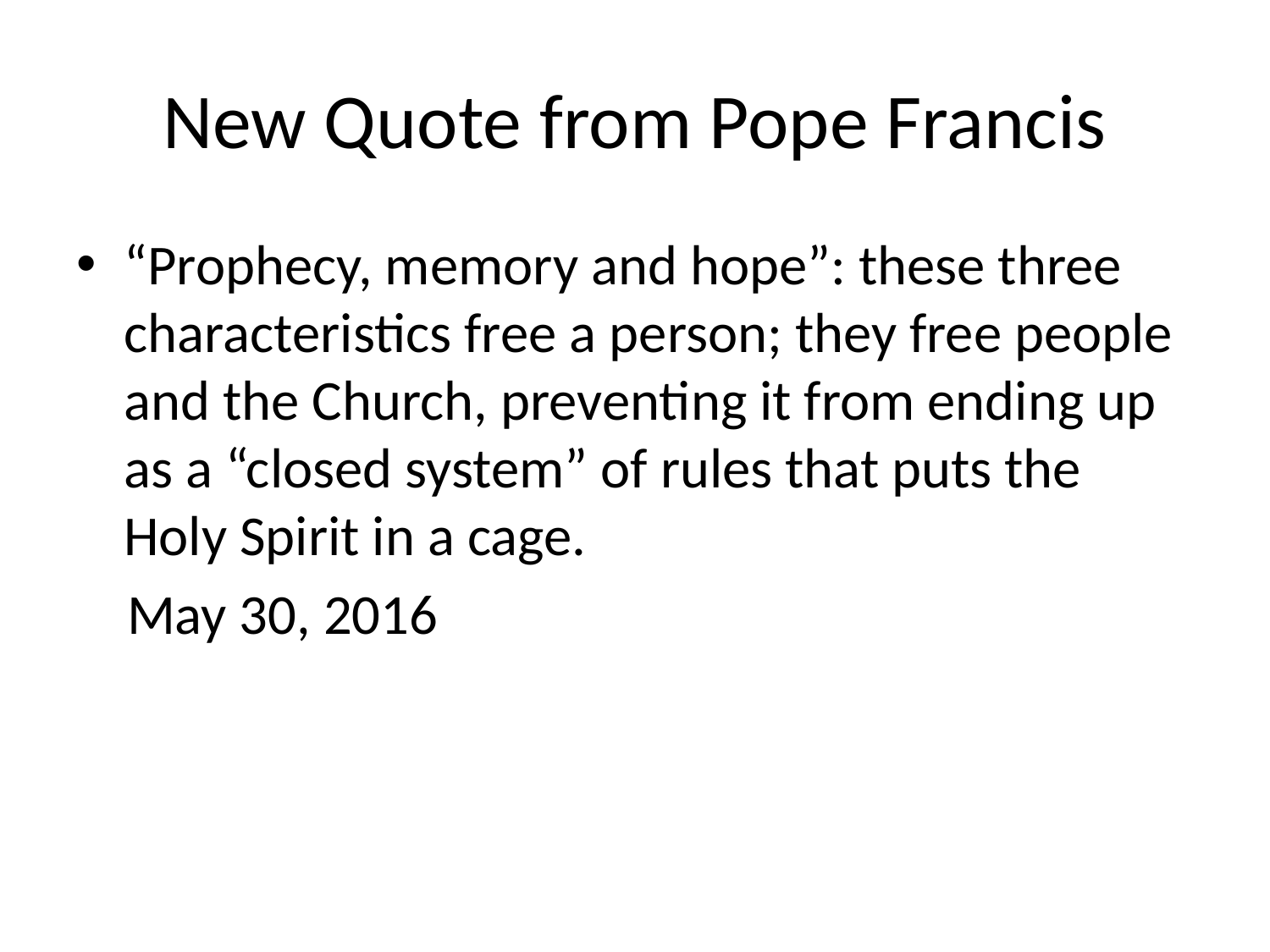

# New Quote from Pope Francis
“Prophecy, memory and hope”: these three characteristics free a person; they free people and the Church, preventing it from ending up as a “closed system” of rules that puts the Holy Spirit in a cage.
    May 30, 2016